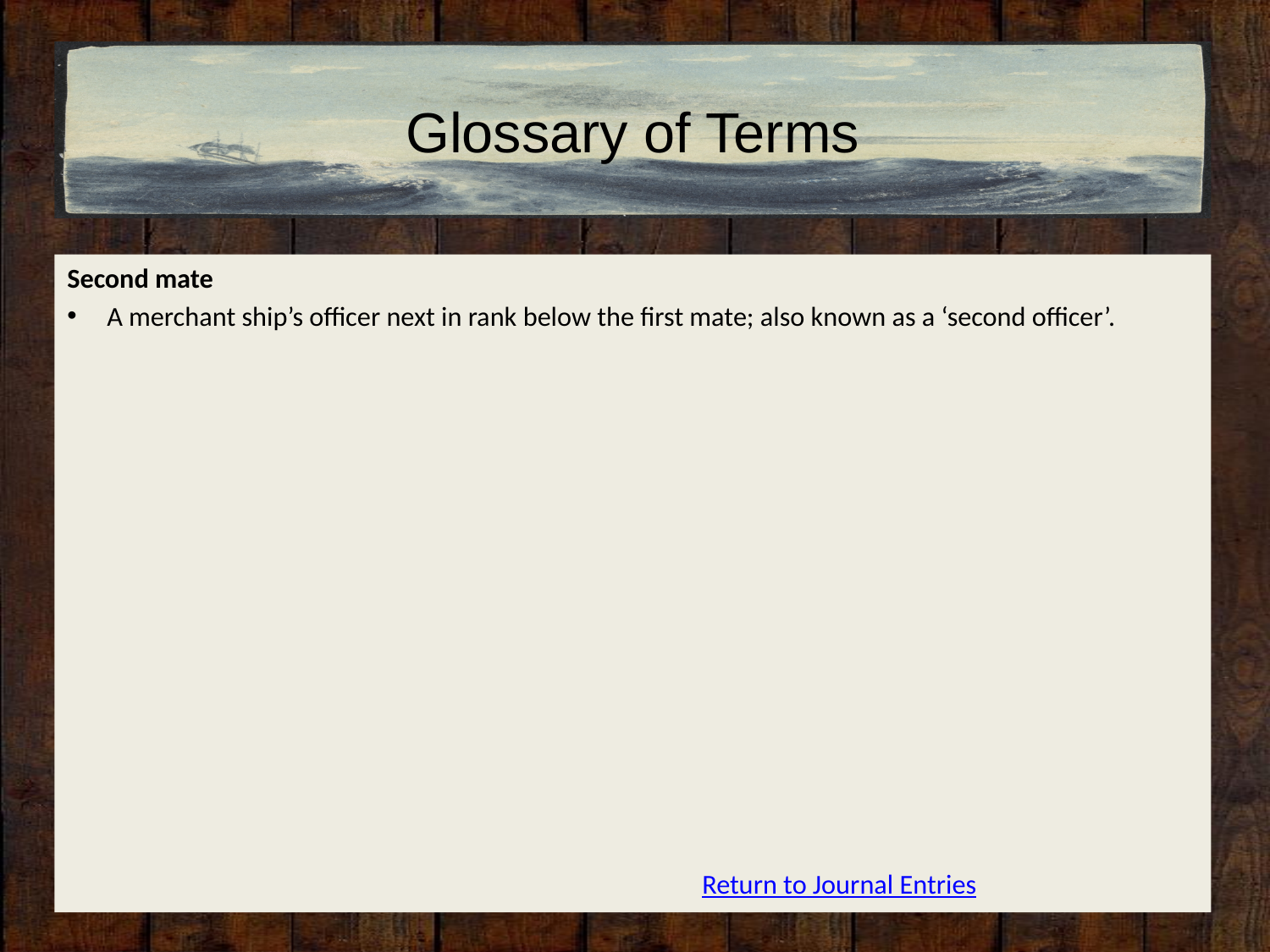

# Glossary of Terms
Second mate
A merchant ship’s officer next in rank below the first mate; also known as a ‘second officer’.

													Return to Journal Entries